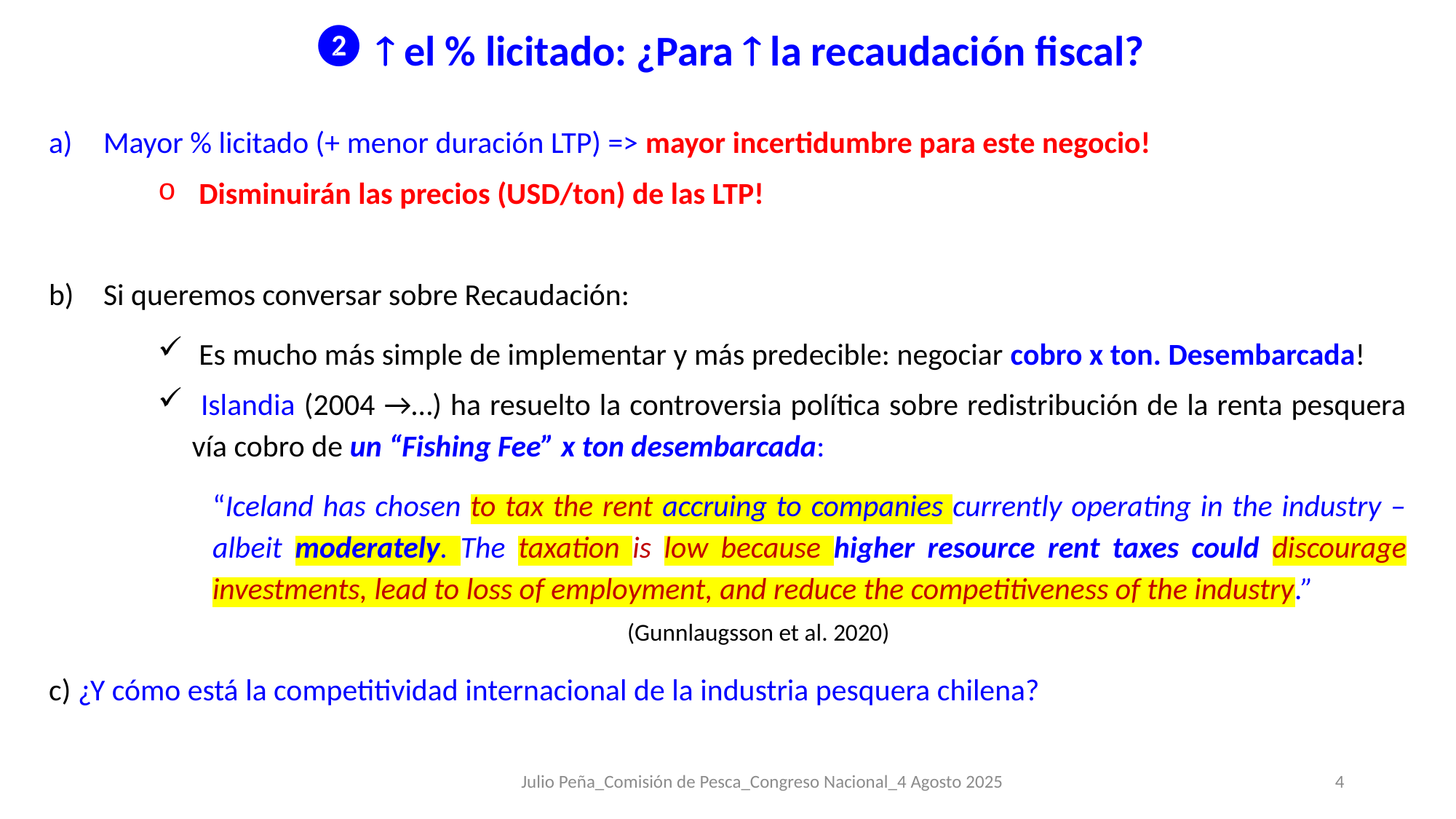

↑ el % licitado: ¿Para ↑ la recaudación fiscal?
Mayor % licitado (+ menor duración LTP) => mayor incertidumbre para este negocio!
Disminuirán las precios (USD/ton) de las LTP!

Si queremos conversar sobre Recaudación:
Es mucho más simple de implementar y más predecible: negociar cobro x ton. Desembarcada!
 Islandia (2004 →…) ha resuelto la controversia política sobre redistribución de la renta pesquera vía cobro de un “Fishing Fee” x ton desembarcada:
“Iceland has chosen to tax the rent accruing to companies currently operating in the industry –albeit moderately. The taxation is low because higher resource rent taxes could discourage investments, lead to loss of employment, and reduce the competitiveness of the industry.”
                                                            (Gunnlaugsson et al. 2020)
c) ¿Y cómo está la competitividad internacional de la industria pesquera chilena?
Julio Peña_Comisión de Pesca_Congreso Nacional_4 Agosto 2025
4